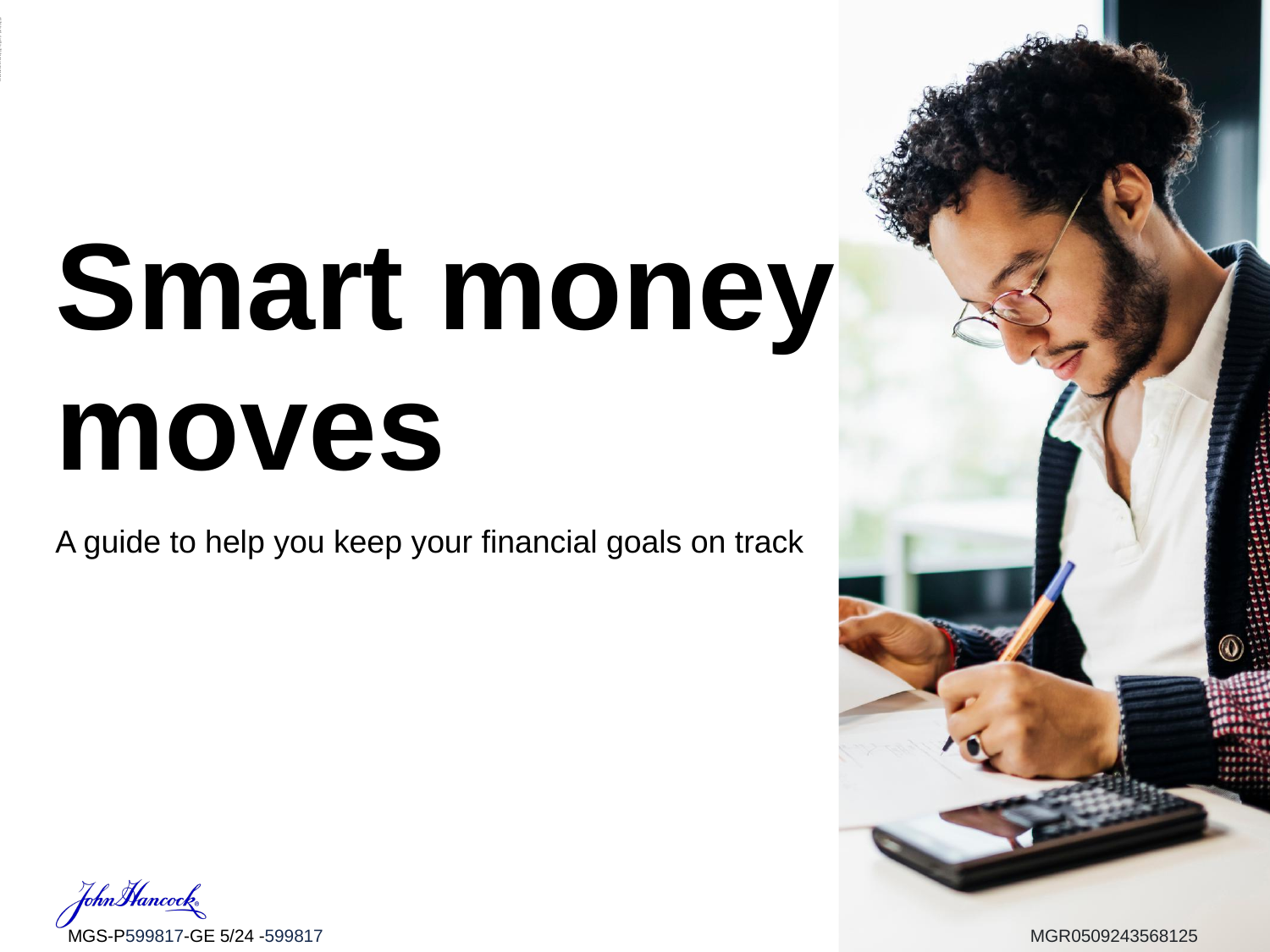

ADMASTER-STAMP!MGR0607232942911
# Smart money moves
A guide to help you keep your financial goals on track

MGS-P599817-GE 5/24 -599817
MGR0509243568125